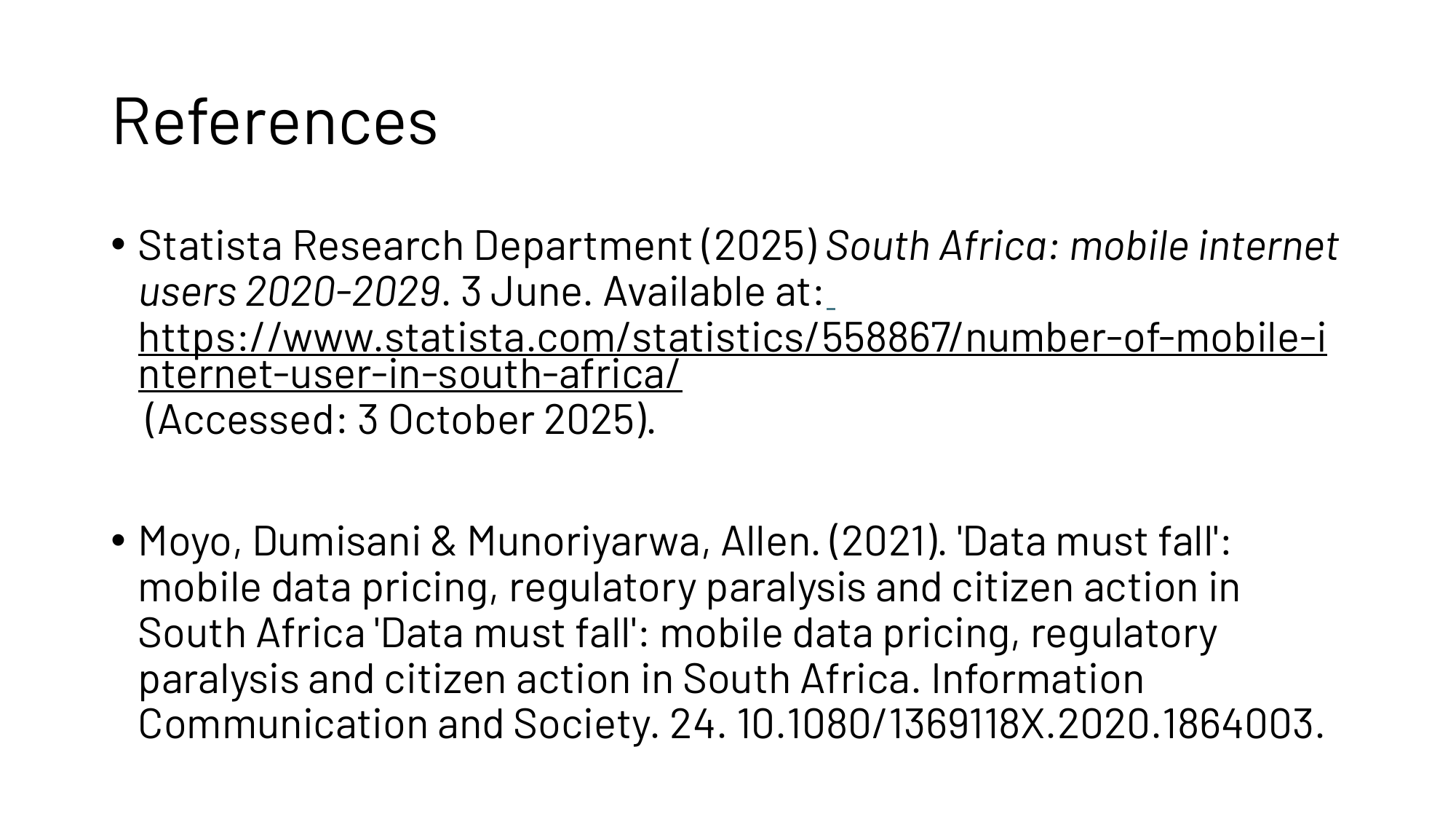

# References
Statista Research Department (2025) South Africa: mobile internet users 2020‑2029. 3 June. Available at: https://www.statista.com/statistics/558867/number-of-mobile-internet-user-in-south-africa/ (Accessed: 3 October 2025).

Moyo, Dumisani & Munoriyarwa, Allen. (2021). 'Data must fall': mobile data pricing, regulatory paralysis and citizen action in South Africa 'Data must fall': mobile data pricing, regulatory paralysis and citizen action in South Africa. Information Communication and Society. 24. 10.1080/1369118X.2020.1864003.